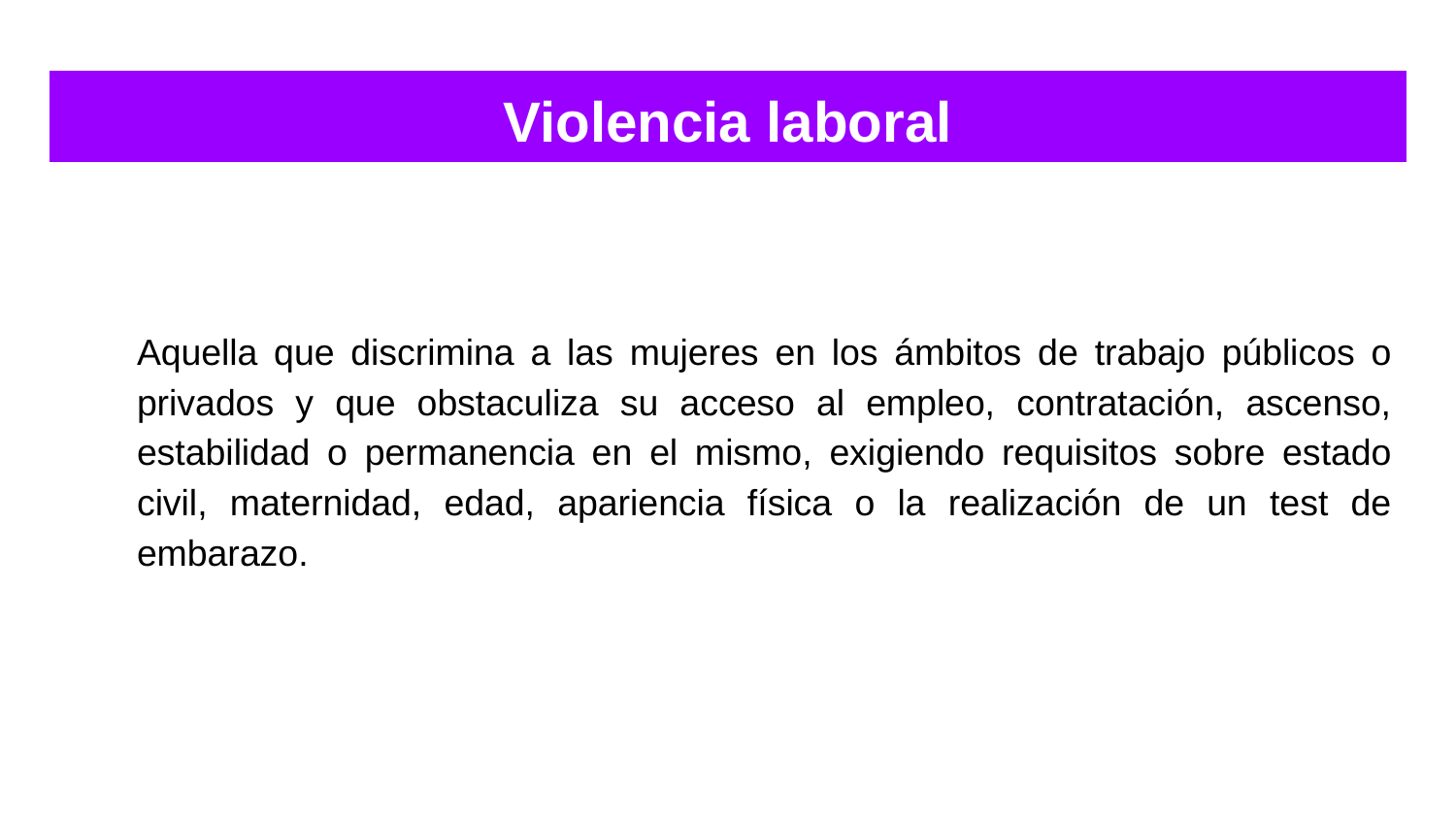

# Violencia laboral
Aquella que discrimina a las mujeres en los ámbitos de trabajo públicos o privados y que obstaculiza su acceso al empleo, contratación, ascenso, estabilidad o permanencia en el mismo, exigiendo requisitos sobre estado civil, maternidad, edad, apariencia física o la realización de un test de embarazo.